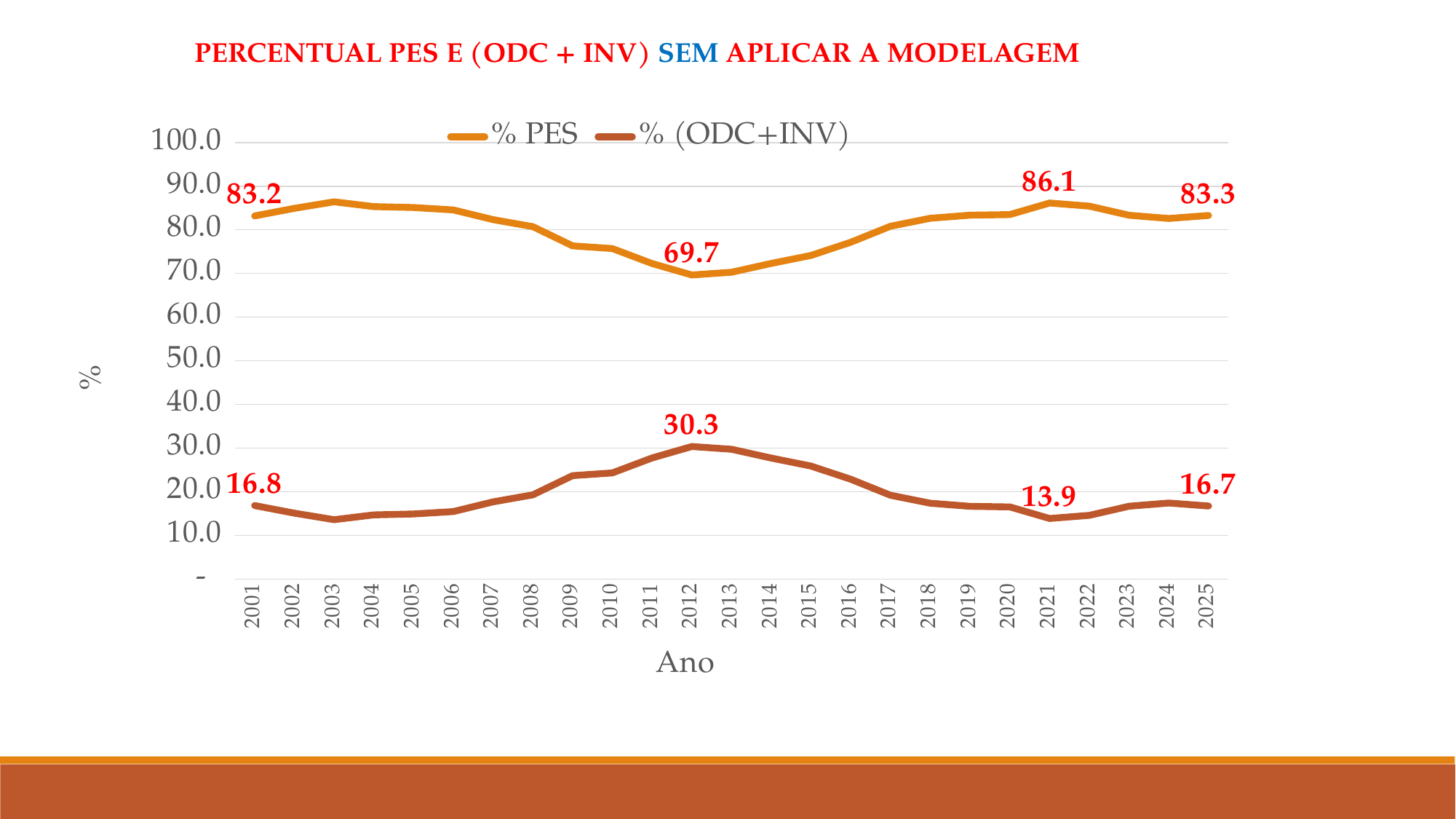

PERCENTUAL PES E (ODC + INV) SEM APLICAR A MODELAGEM

### Chart

| Category | % PES | % (ODC+INV) |
|---|---|---|
| 2001 | 83.17936275281717 | 16.82063724718283 |
| 2002 | 84.92288165883885 | 15.077118341161153 |
| 2003 | 86.41821747531101 | 13.58178252468899 |
| 2004 | 85.31774989226551 | 14.68225010773449 |
| 2005 | 85.11288863223102 | 14.88711136776898 |
| 2006 | 84.55630130086966 | 15.443698699130337 |
| 2007 | 82.33109063605552 | 17.66890936394448 |
| 2008 | 80.72636634569787 | 19.27363365430213 |
| 2009 | 76.32038020888561 | 23.67961979111439 |
| 2010 | 75.7040985931094 | 24.295901406890593 |
| 2011 | 72.27938665695916 | 27.72061334304084 |
| 2012 | 69.65637524202003 | 30.343624757979967 |
| 2013 | 70.29116248290703 | 29.708837517092974 |
| 2014 | 72.30310725618135 | 27.69689274381865 |
| 2015 | 74.1370672474576 | 25.862932752542406 |
| 2016 | 77.16643041494753 | 22.833569585052473 |
| 2017 | 80.82845234910886 | 19.171547650891142 |
| 2018 | 82.64692612349013 | 17.353073876509868 |
| 2019 | 83.35347366018058 | 16.646526339819417 |
| 2020 | 83.49597749883698 | 16.50402250116302 |
| 2021 | 86.1474154500549 | 13.852584549945107 |
| 2022 | 85.43122406258517 | 14.568775937414827 |
| 2023 | 83.33713387617696 | 16.662866123823036 |
| 2024 | 82.60060678624704 | 17.39939321375296 |
| 2025 | 83.29262284220823 | 16.70737715779177 |